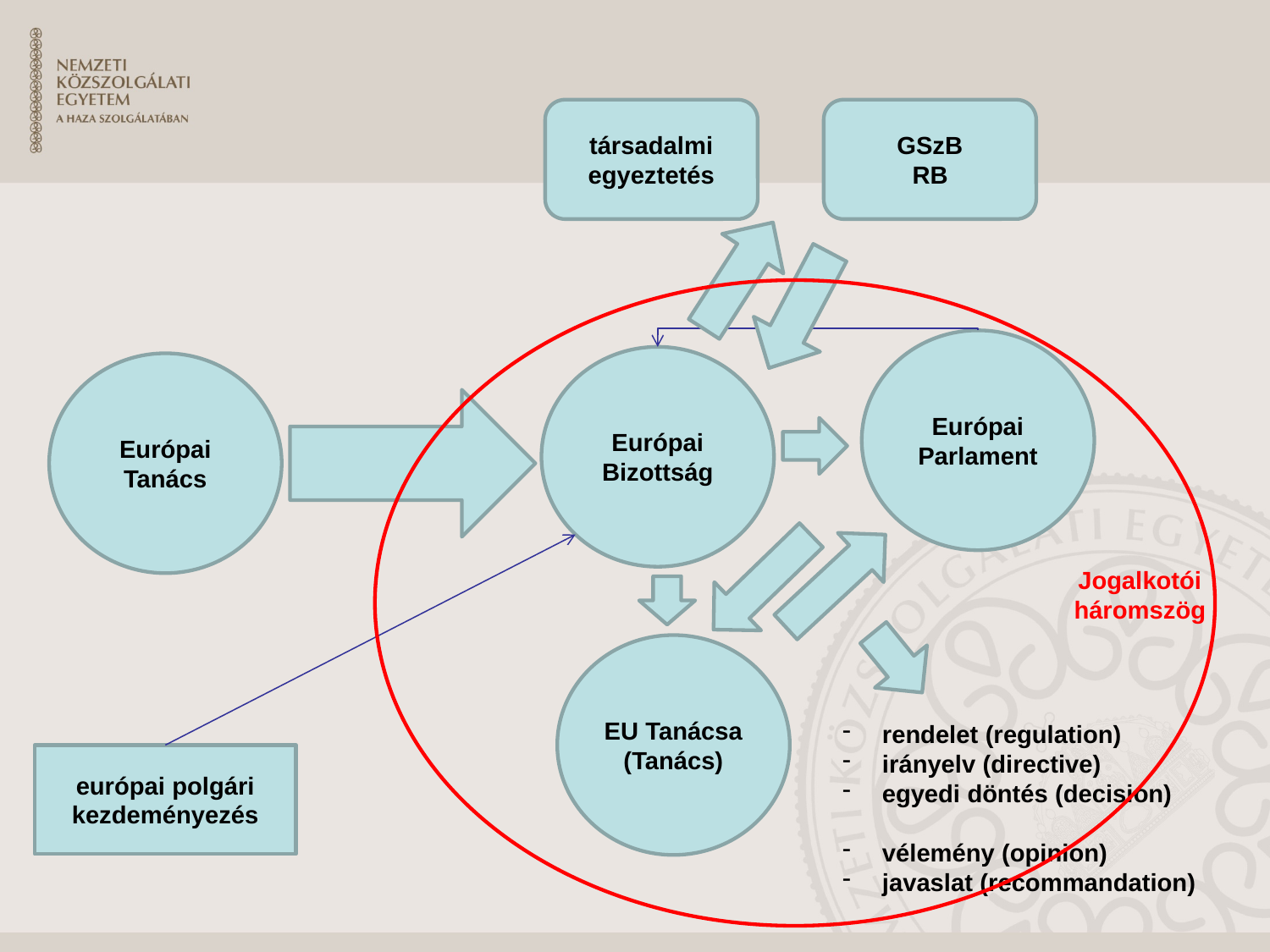

GSzB
RB
társadalmi egyeztetés

Európai Parlament

Európai Bizottság
Európai Tanács

Jogalkotói háromszög

EU Tanácsa (Tanács)
rendelet (regulation)
irányelv (directive)
egyedi döntés (decision)

vélemény (opinion)
javaslat (recommandation)
európai polgári kezdeményezés